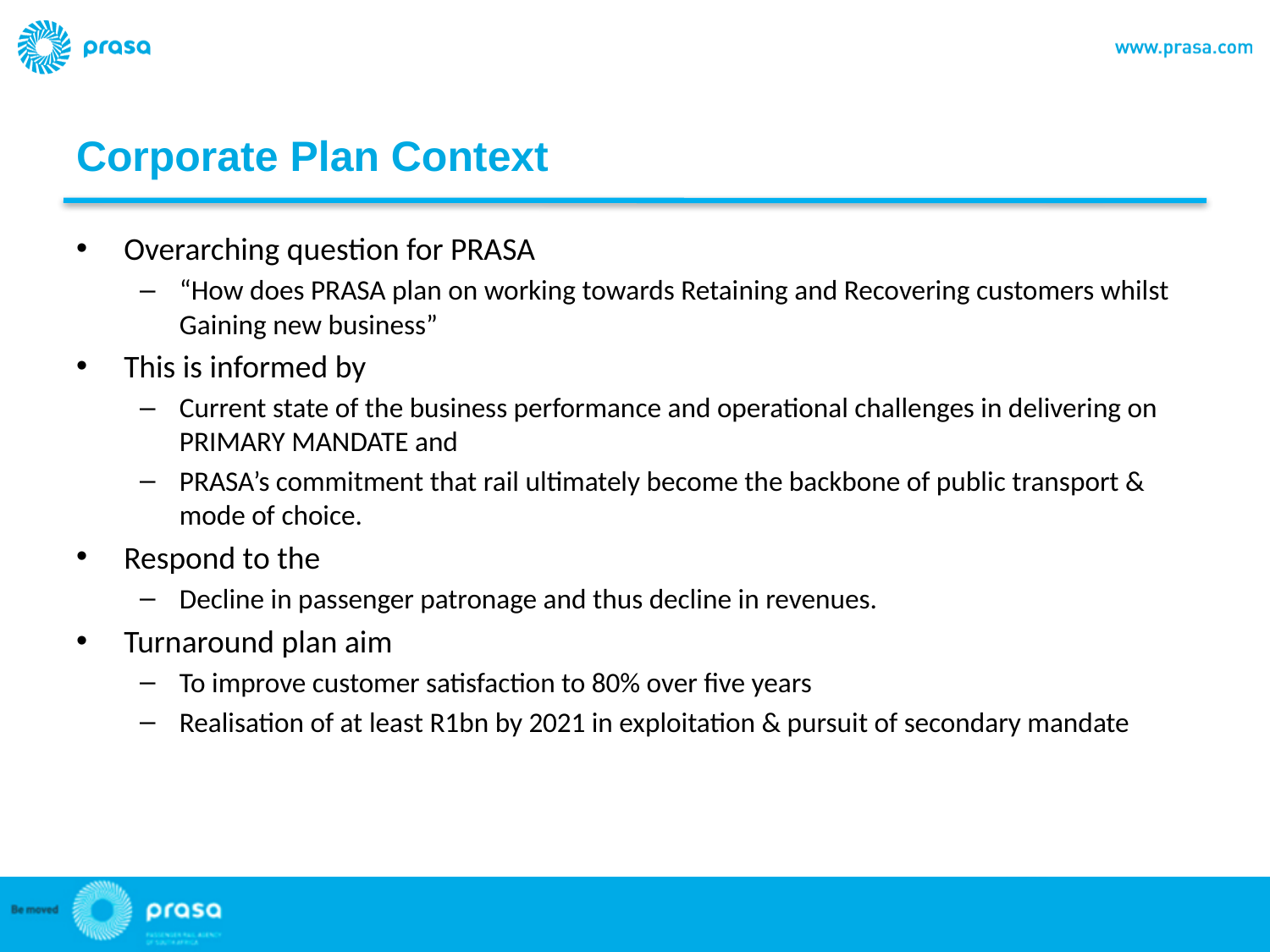

# Corporate Plan Context
Overarching question for PRASA
“How does PRASA plan on working towards Retaining and Recovering customers whilst Gaining new business”
This is informed by
Current state of the business performance and operational challenges in delivering on PRIMARY MANDATE and
PRASA’s commitment that rail ultimately become the backbone of public transport & mode of choice.
Respond to the
Decline in passenger patronage and thus decline in revenues.
Turnaround plan aim
To improve customer satisfaction to 80% over five years
Realisation of at least R1bn by 2021 in exploitation & pursuit of secondary mandate
DRAFT
14